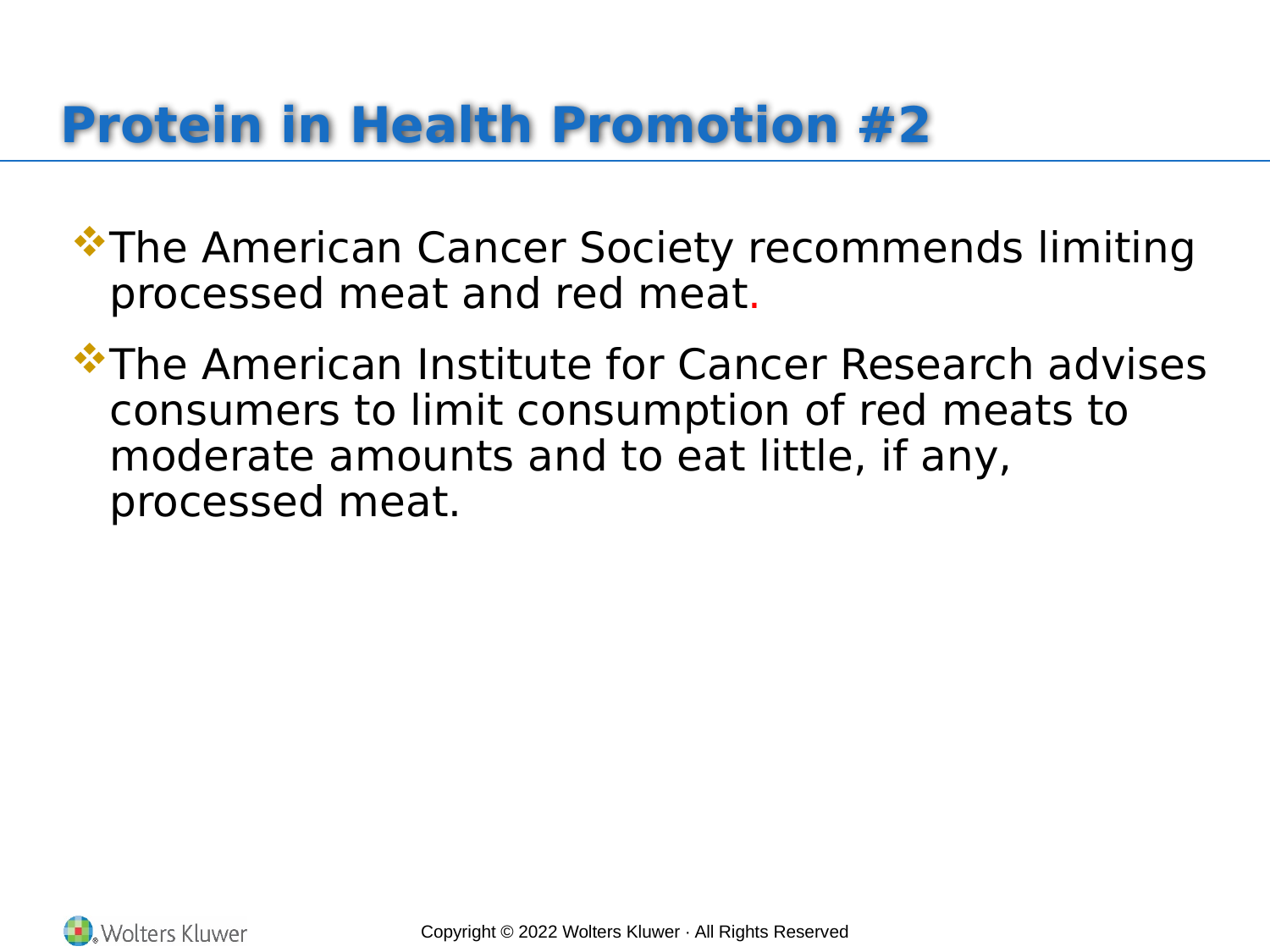

# Protein in Health Promotion #2
The American Cancer Society recommends limiting processed meat and red meat.
The American Institute for Cancer Research advises consumers to limit consumption of red meats to moderate amounts and to eat little, if any, processed meat.